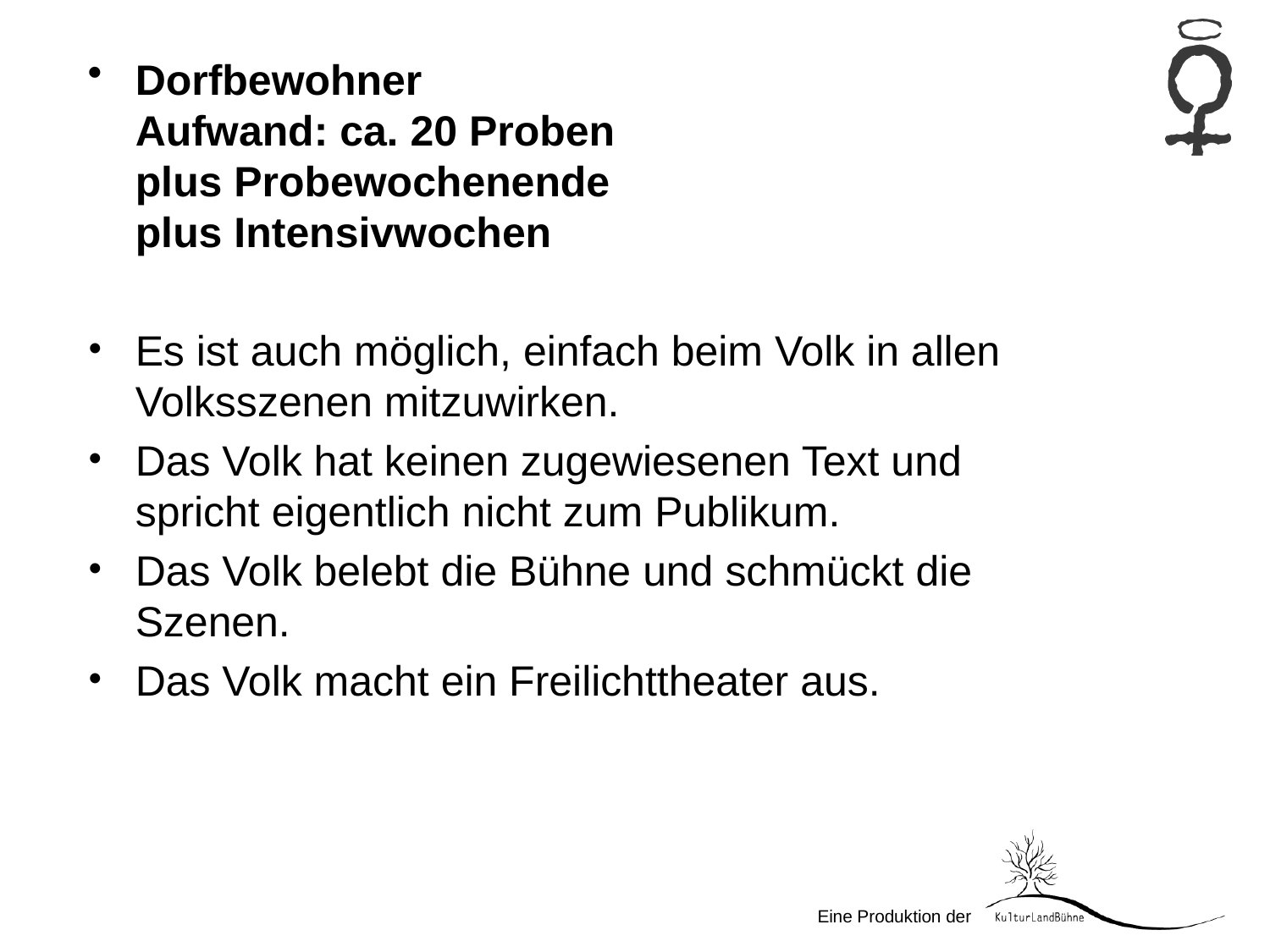

Dorfbewohner
Aufwand: ca. 20 Proben
plus Probewochenende
plus Intensivwochen

Es ist auch möglich, einfach beim Volk in allen Volksszenen mitzuwirken.
Das Volk hat keinen zugewiesenen Text und spricht eigentlich nicht zum Publikum.
Das Volk belebt die Bühne und schmückt die Szenen.
Das Volk macht ein Freilichttheater aus.